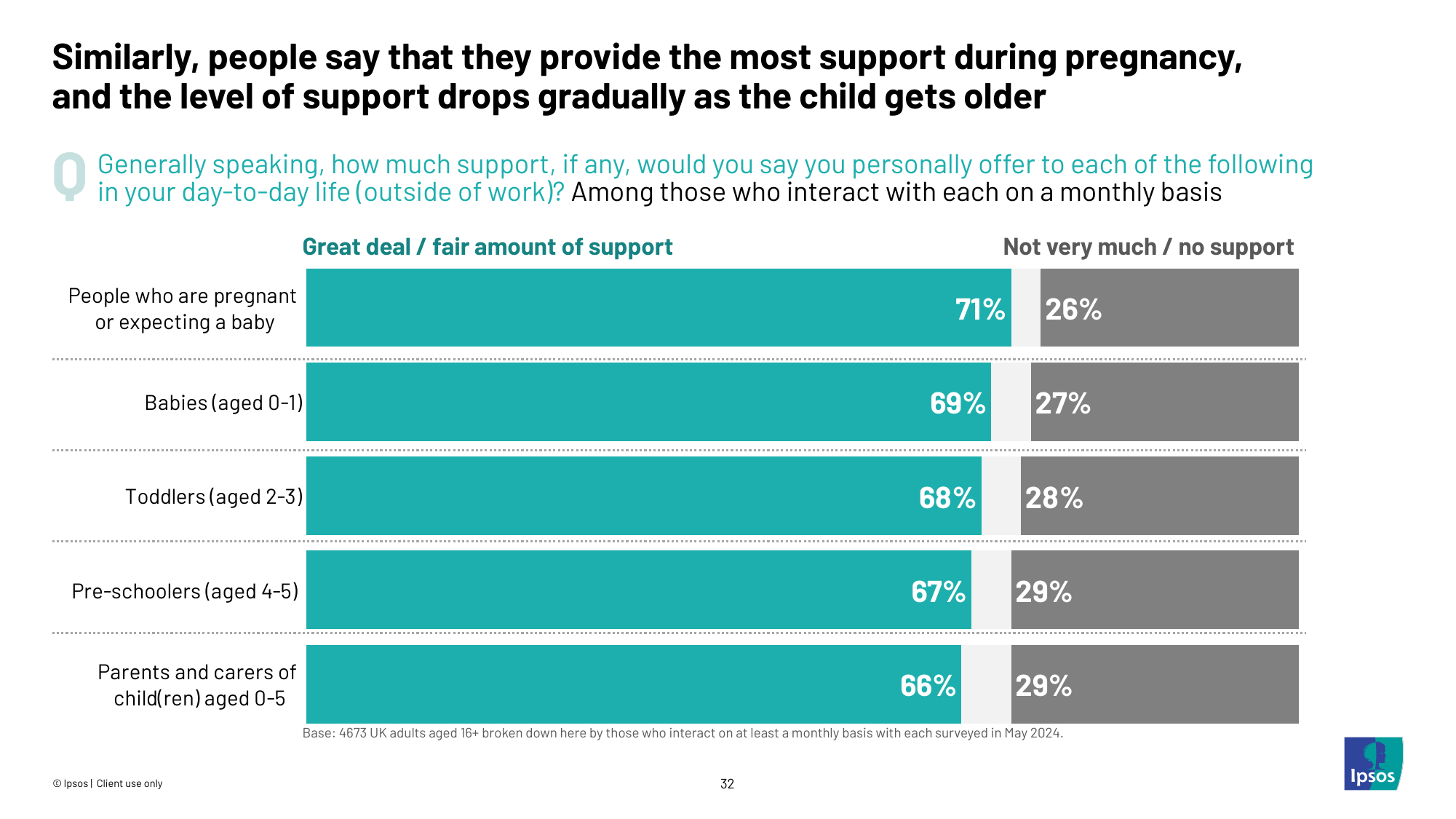

Similarly, people say that they provide the most support during pregnancy, and the level of support drops gradually as the child gets older
Q
Generally speaking, how much support, if any, would you say you personally offer to each of the following in your day-to-day life (outside of work)? Among those who interact with each on a monthly basis
Great deal / fair amount of support                                                                   Not very much / no support

### Chart

| Category | supportive | others | not supportive |
|---|---|---|---|
| People who are pregnant
or expecting a baby | 0.71 | 0.03 | 0.26 |
| Babies (aged 0-1) | 0.69 | 0.04 | 0.27 |
| Toddlers (aged 2-3) | 0.68 | 0.04 | 0.28 |
| Pre-schoolers (aged 4-5)  | 0.67 | 0.04 | 0.29 |
| Parents and carers of
child(ren) aged 0-5 | 0.66 | 0.05 | 0.29 |
Base: 4673 UK adults aged 16+ broken down here by those who interact on at least a monthly basis with each surveyed in May 2024.